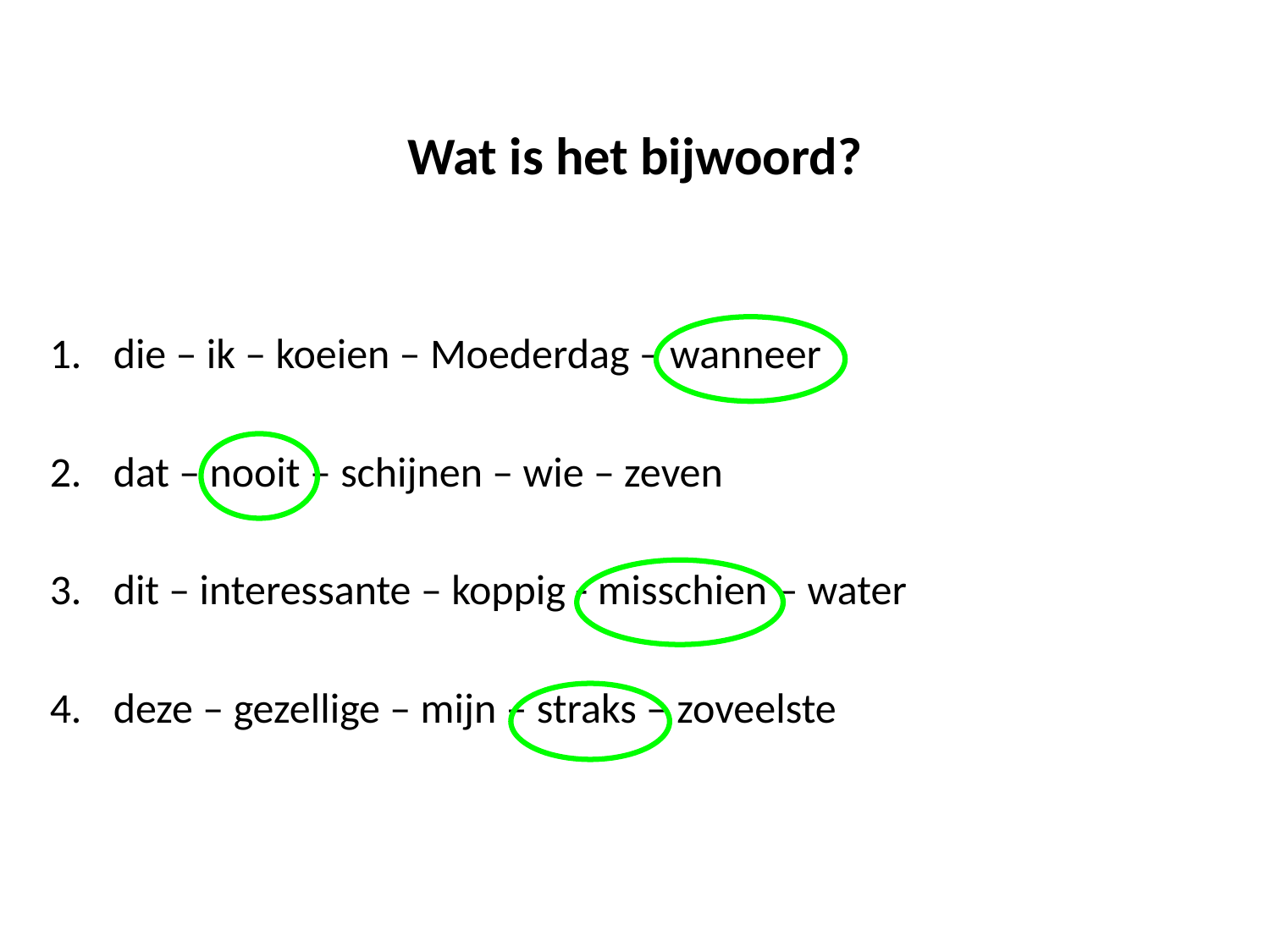

# Wat is het bijwoord?

die – ik – koeien – Moederdag – wanneer

dat – nooit – schijnen – wie – zeven

dit – interessante – koppig - misschien – water

deze – gezellige – mijn – straks – zoveelste